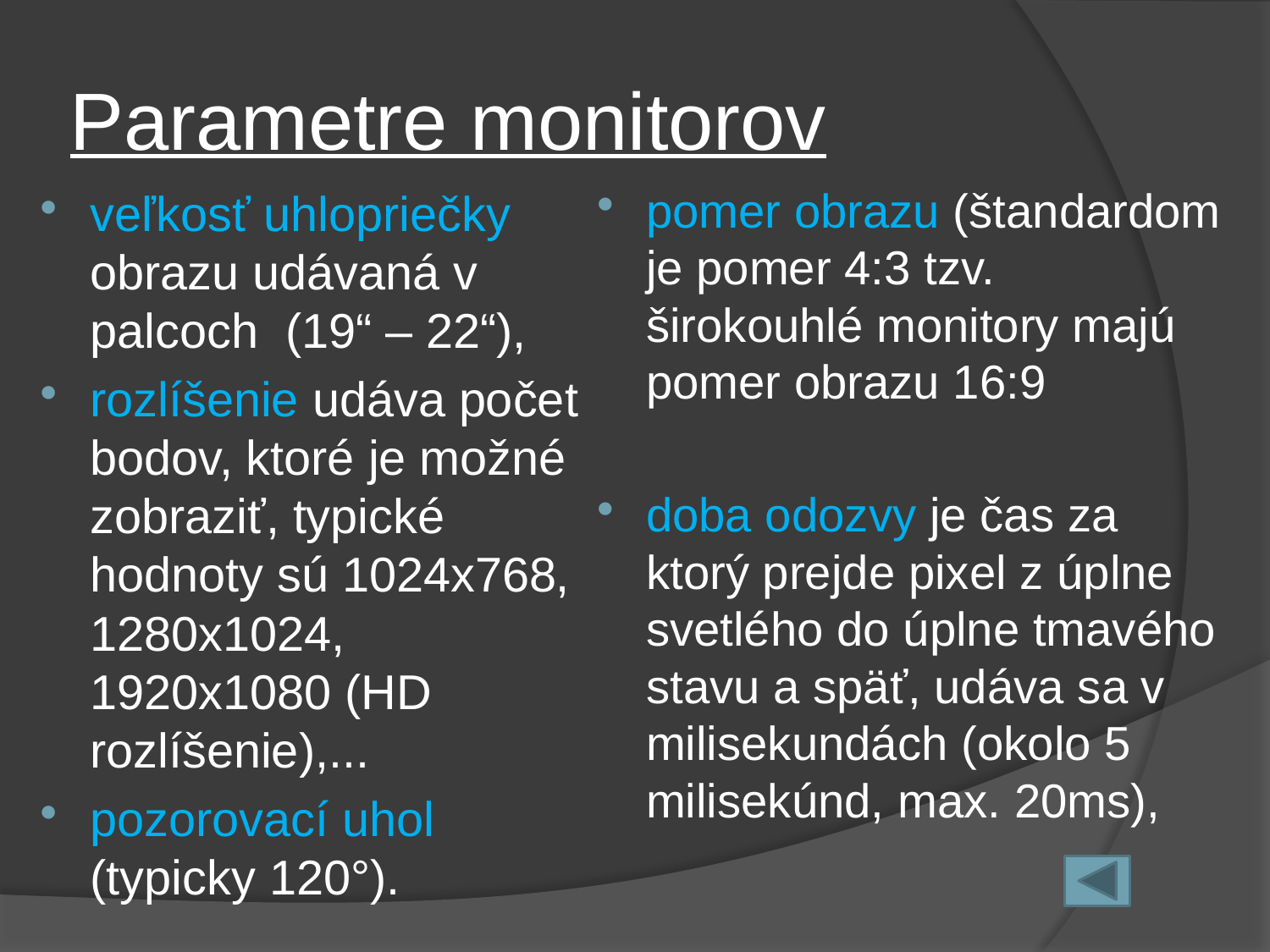

# Parametre monitorov
pomer obrazu (štandardom je pomer 4:3 tzv. širokouhlé monitory majú pomer obrazu 16:9

doba odozvy je čas za ktorý prejde pixel z úplne svetlého do úplne tmavého stavu a späť, udáva sa v milisekundách (okolo 5 milisekúnd, max. 20ms),

veľkosť uhlopriečky obrazu udávaná v palcoch  (19“ – 22“),
rozlíšenie udáva počet bodov, ktoré je možné zobraziť, typické hodnoty sú 1024x768, 1280x1024, 1920x1080 (HD rozlíšenie),...
pozorovací uhol (typicky 120°).